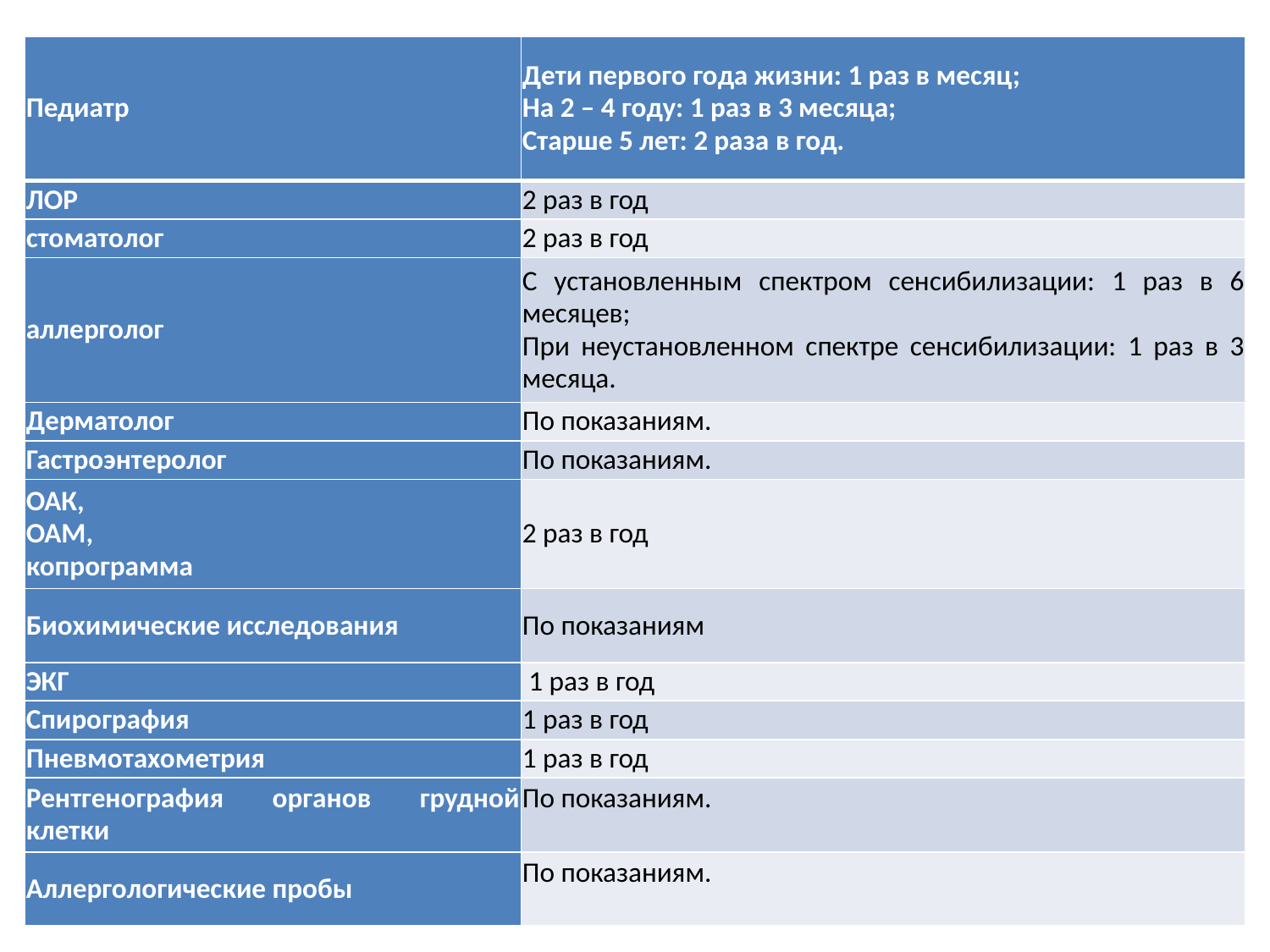

| Педиатр | Дети первого года жизни: 1 раз в месяц; На 2 – 4 году: 1 раз в 3 месяца; Старше 5 лет: 2 раза в год. |
| --- | --- |
| ЛОР | 2 раз в год |
| стоматолог | 2 раз в год |
| аллерголог | С установленным спектром сенсибилизации: 1 раз в 6 месяцев; При неустановленном спектре сенсибилизации: 1 раз в 3 месяца. |
| Дерматолог | По показаниям. |
| Гастроэнтеролог | По показаниям. |
| ОАК, ОАМ, копрограмма | 2 раз в год |
| Биохимические исследования | По показаниям |
| ЭКГ | 1 раз в год |
| Спирография | 1 раз в год |
| Пневмотахометрия | 1 раз в год |
| Рентгенография органов грудной клетки | По показаниям. |
| Аллергологические пробы | По показаниям. |
#